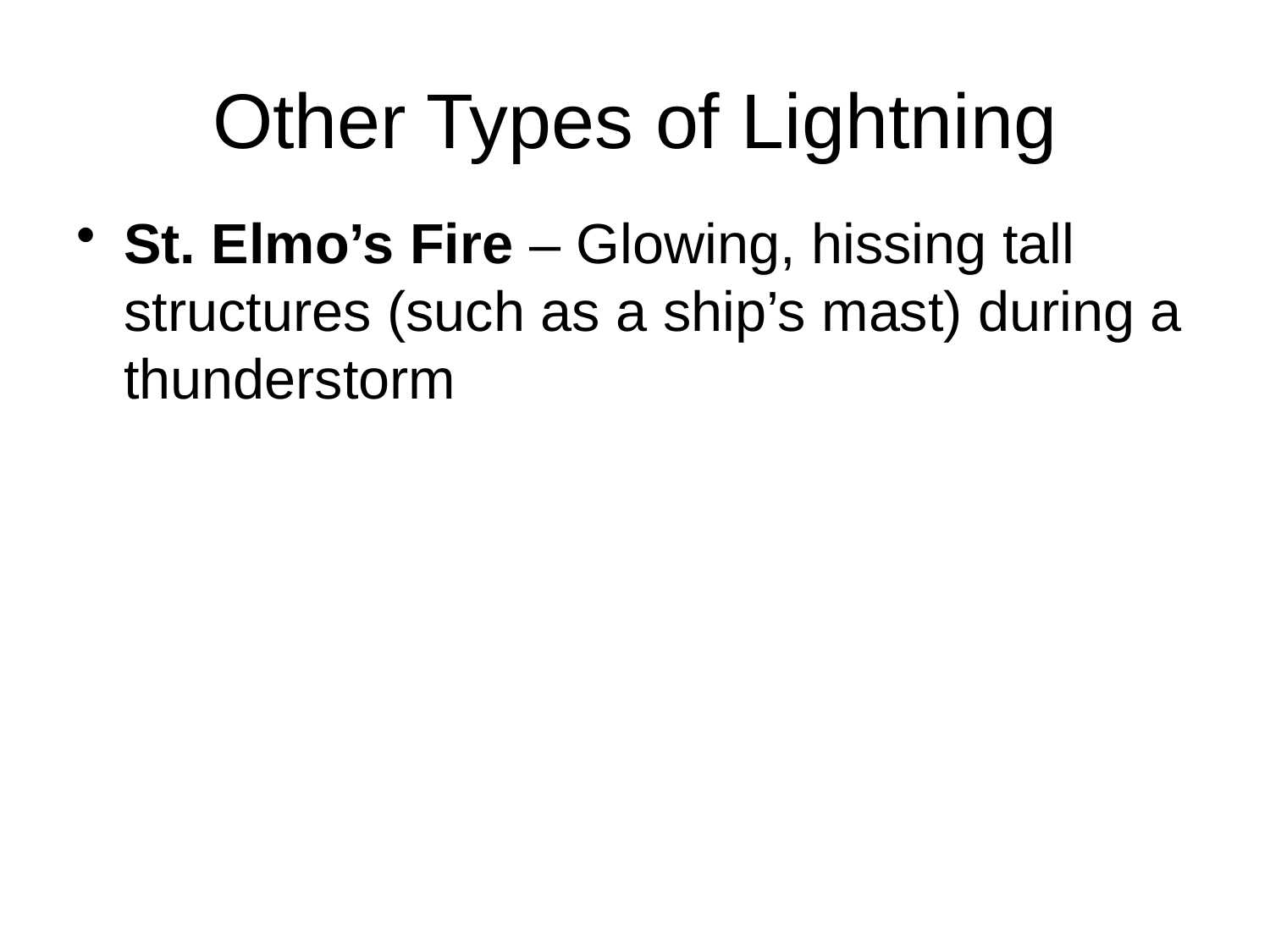

# Other Types of Lightning
St. Elmo’s Fire – Glowing, hissing tall structures (such as a ship’s mast) during a thunderstorm